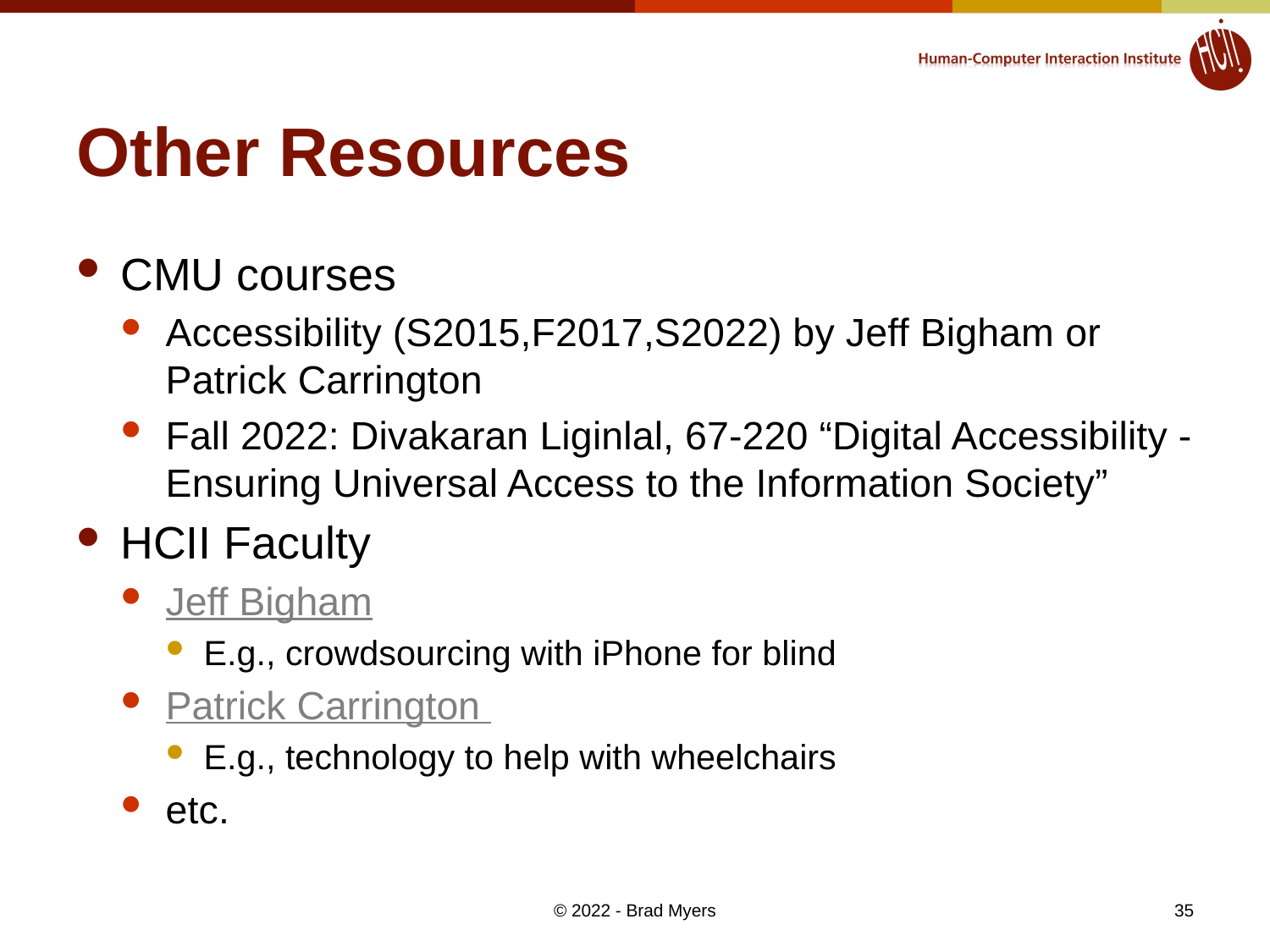

# Other Resources
CMU courses
Accessibility (S2015,F2017,S2022) by Jeff Bigham or Patrick Carrington
Fall 2022: Divakaran Liginlal, 67-220 “Digital Accessibility - Ensuring Universal Access to the Information Society”
HCII Faculty
Jeff Bigham
E.g., crowdsourcing with iPhone for blind
Patrick Carrington
E.g., technology to help with wheelchairs
etc.
35
© 2022 - Brad Myers